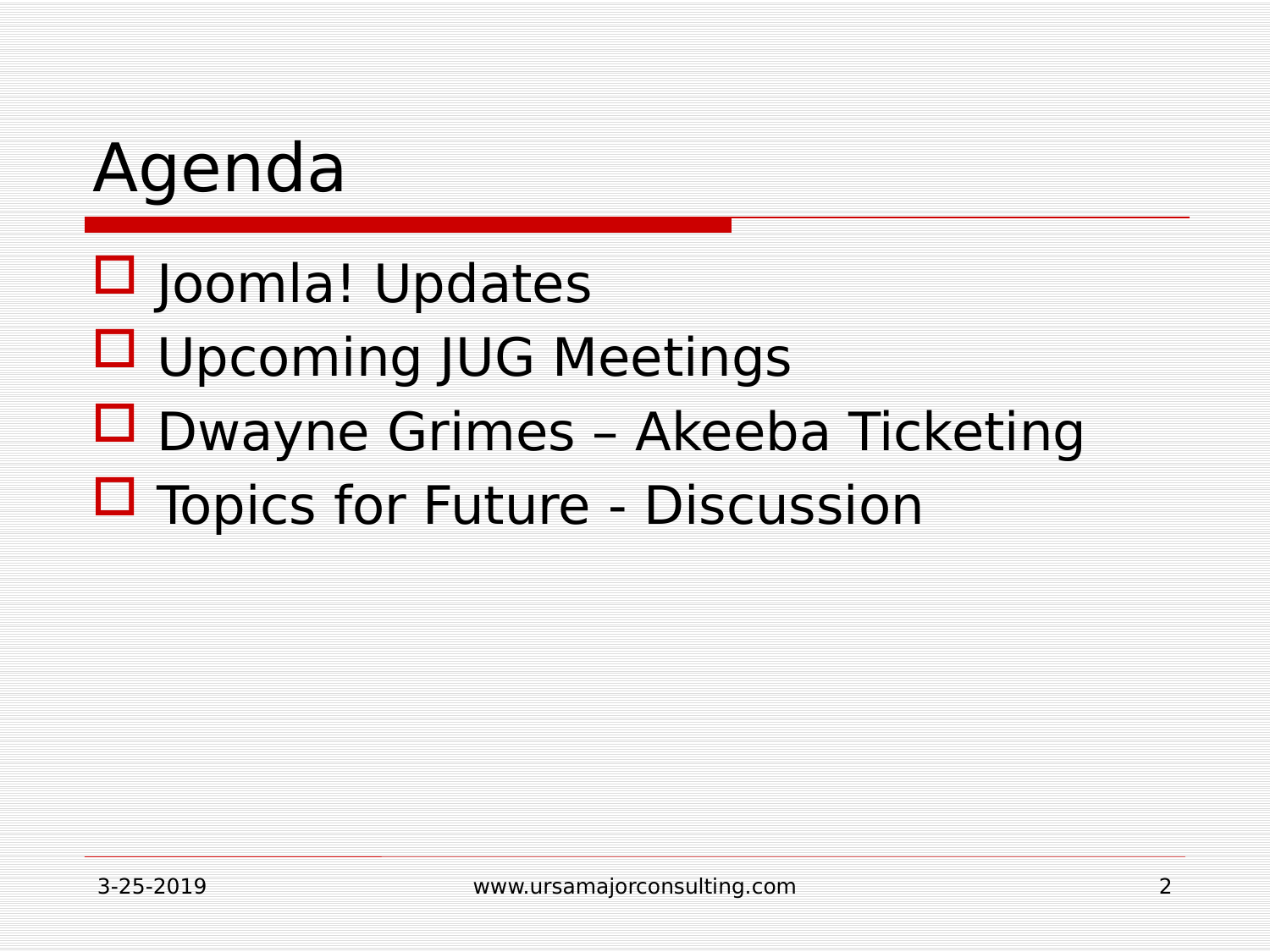

# Agenda
Joomla! Updates
Upcoming JUG Meetings
Dwayne Grimes – Akeeba Ticketing
Topics for Future - Discussion
3-25-2019
www.ursamajorconsulting.com
2